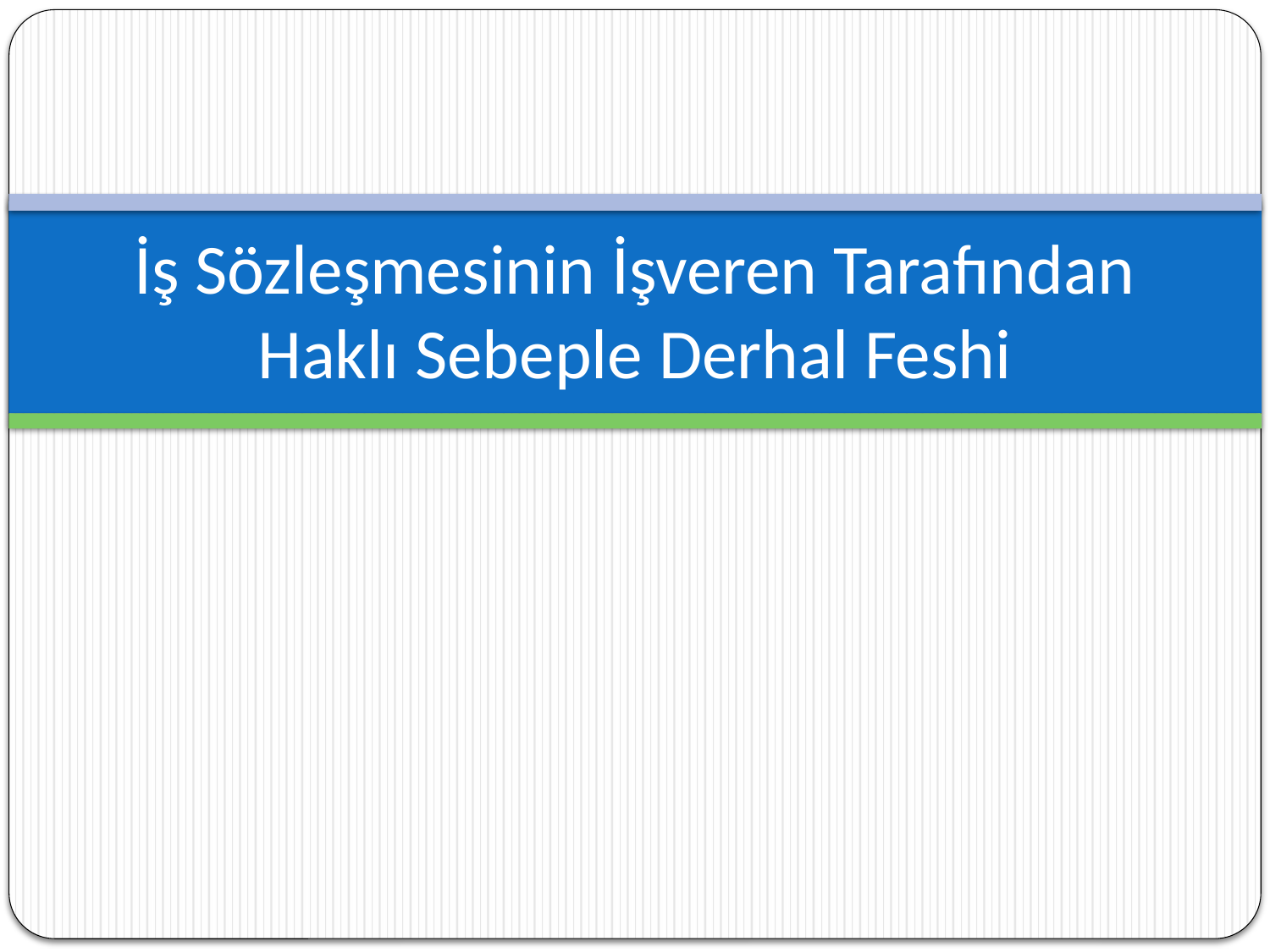

# İş Sözleşmesinin İşveren Tarafından Haklı Sebeple Derhal Feshi